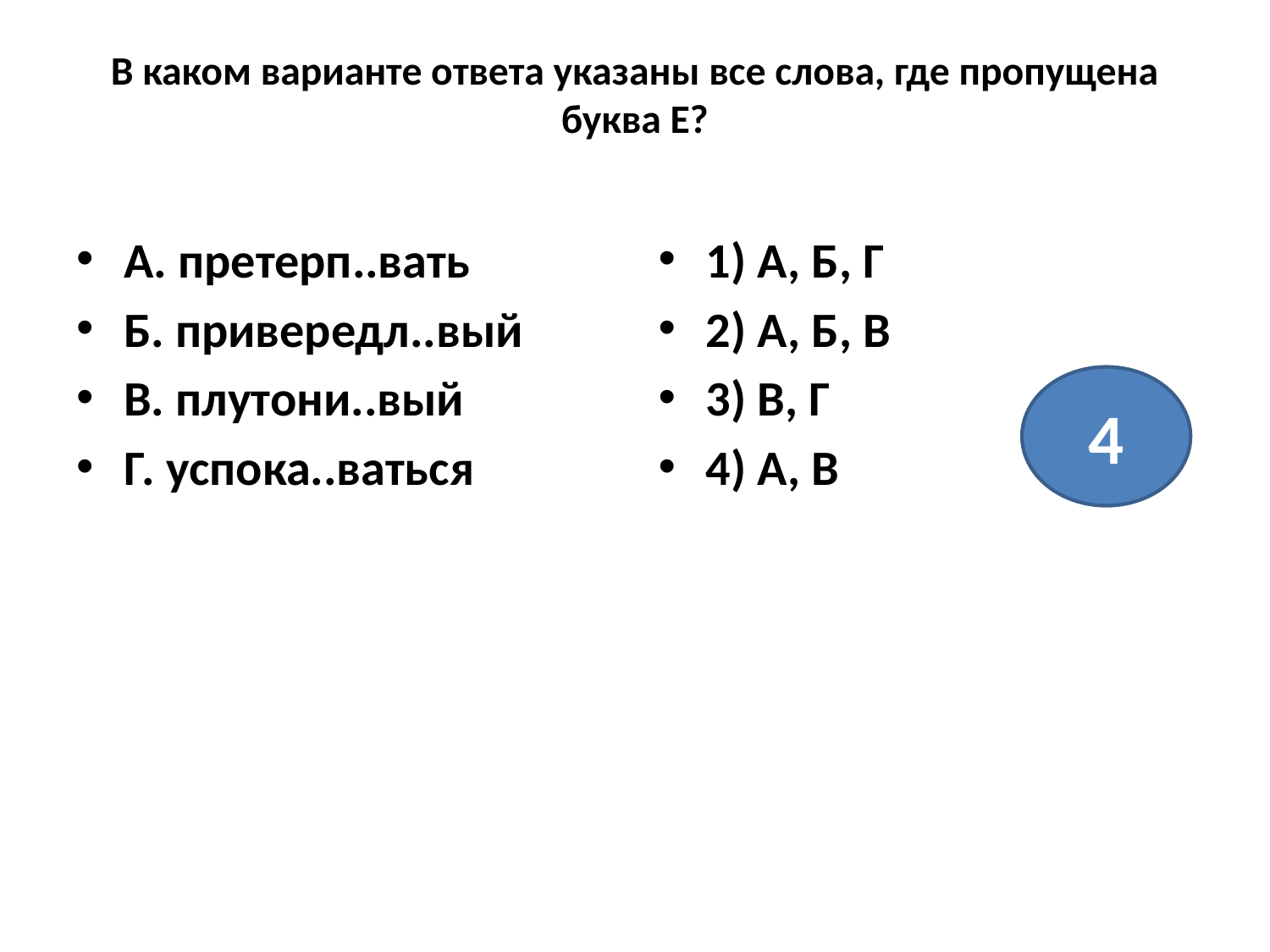

# В каком варианте ответа указаны все слова, где пропущена буква Е?
А. претерп..вать
Б. привередл..вый
В. плутони..вый
Г. успока..ваться

1) А, Б, Г
2) А, Б, В
3) В, Г
4) А, В

4